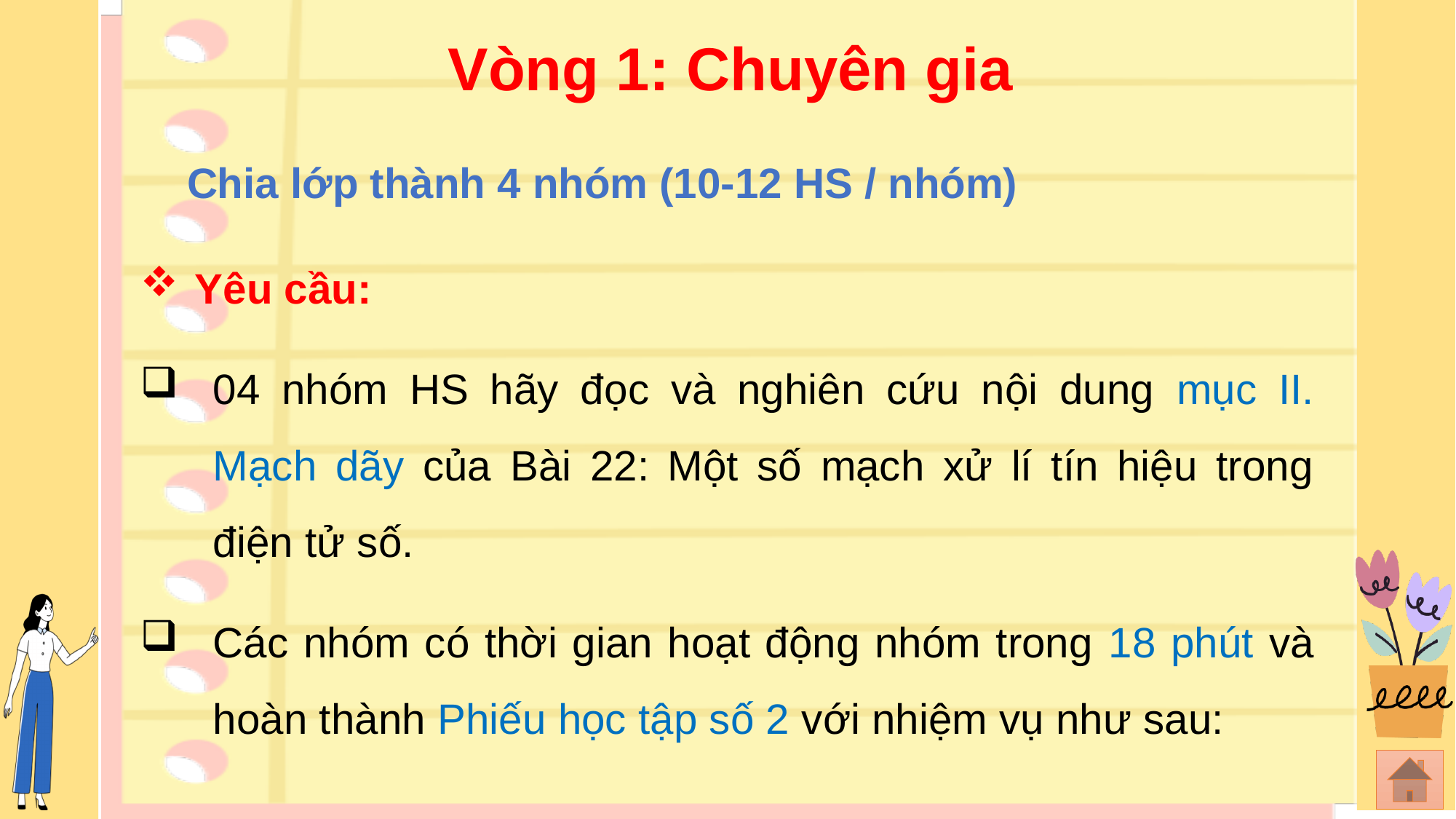

Vòng 1: Chuyên gia
Chia lớp thành 4 nhóm (10-12 HS / nhóm)
Yêu cầu:
04 nhóm HS hãy đọc và nghiên cứu nội dung mục II. Mạch dãy của Bài 22: Một số mạch xử lí tín hiệu trong điện tử số.
Các nhóm có thời gian hoạt động nhóm trong 18 phút và hoàn thành Phiếu học tập số 2 với nhiệm vụ như sau: